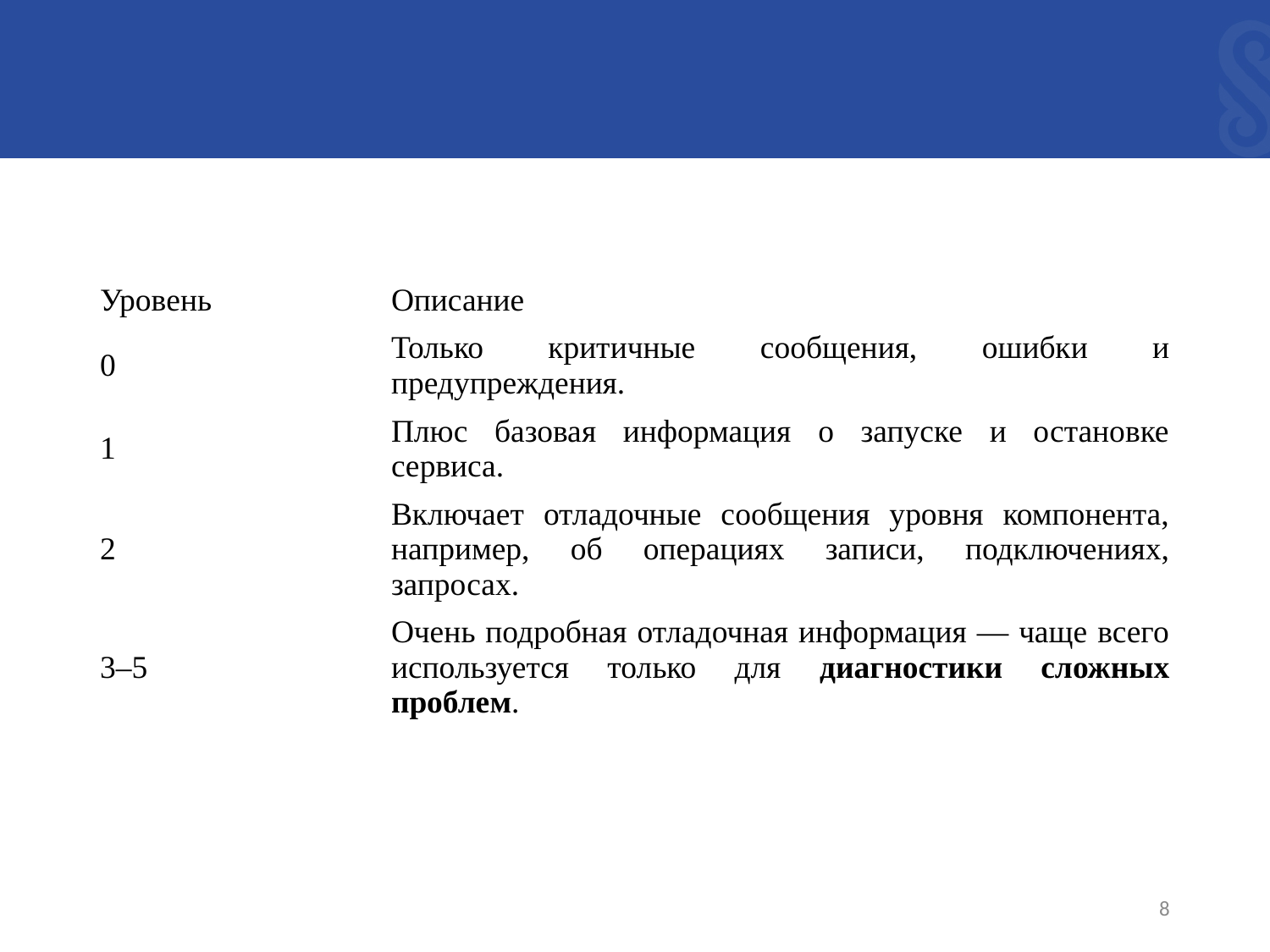

| Уровень | Описание |
| --- | --- |
| 0 | Только критичные сообщения, ошибки и предупреждения. |
| 1 | Плюс базовая информация о запуске и остановке сервиса. |
| 2 | Включает отладочные сообщения уровня компонента, например, об операциях записи, подключениях, запросах. |
| 3–5 | Очень подробная отладочная информация — чаще всего используется только для диагностики сложных проблем. |
8